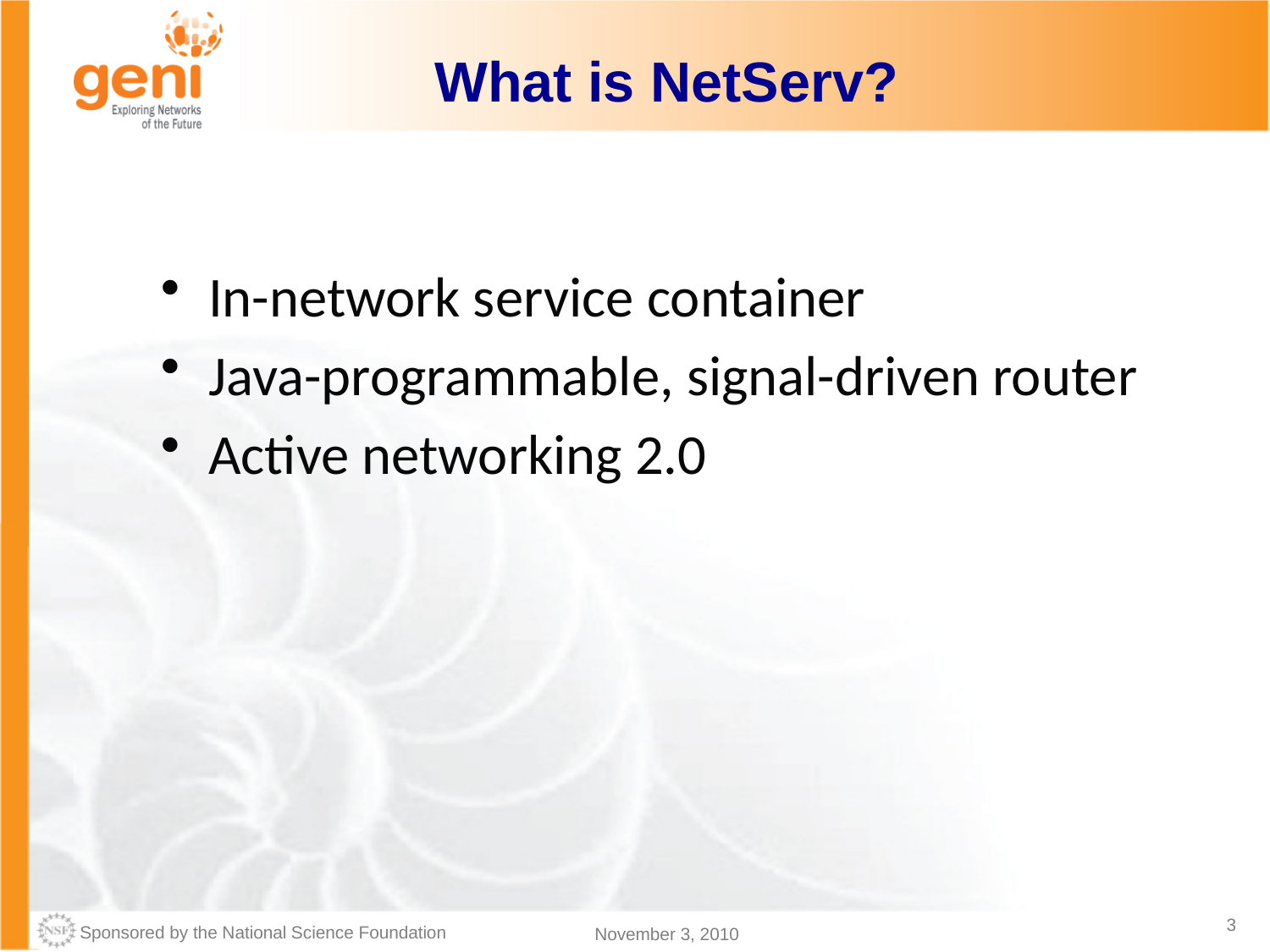

# What is NetServ?
In-network service container
Java-programmable, signal-driven router
Active networking 2.0